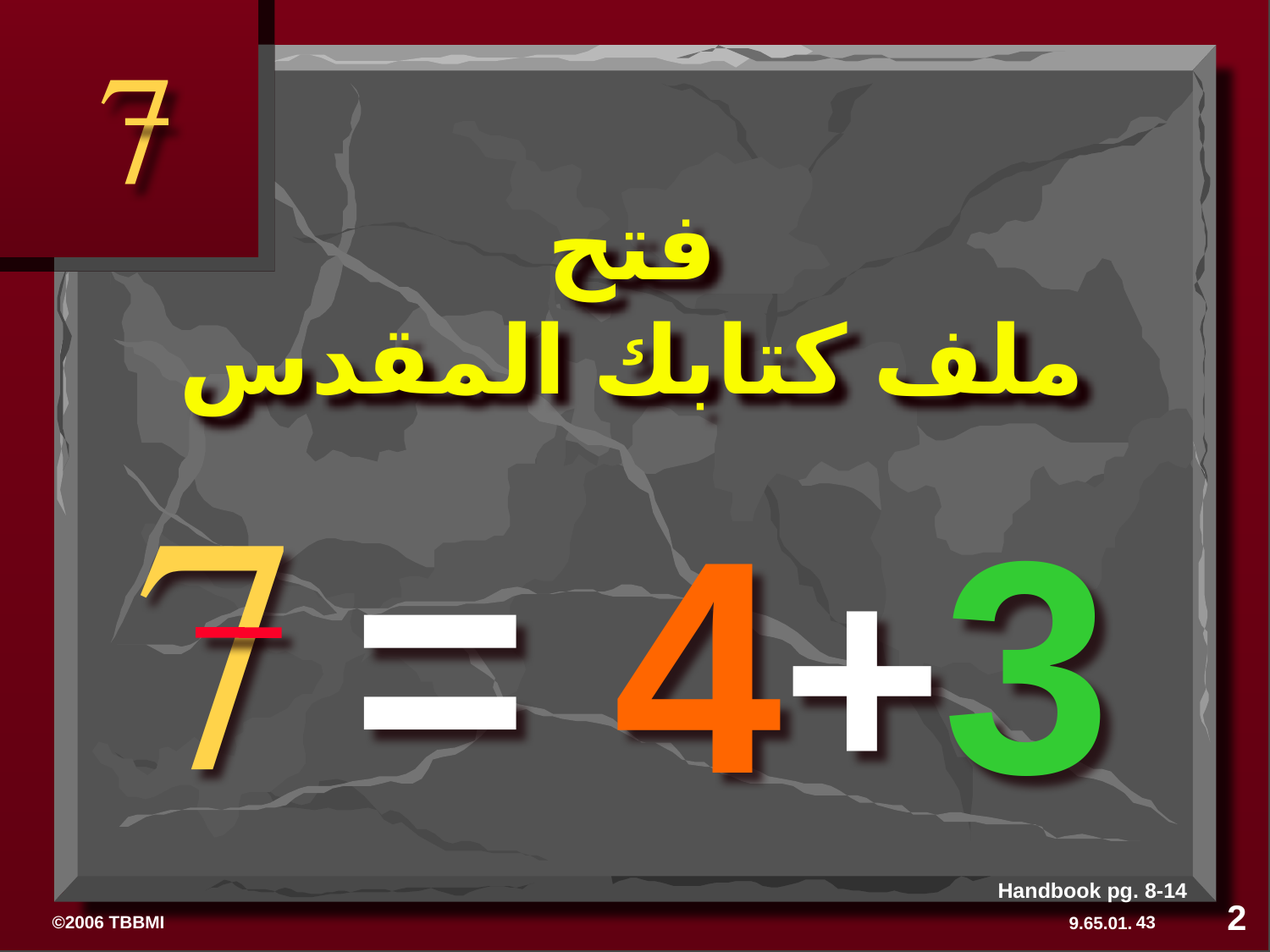

7

# فتح ملف كتابك المقدس
7
= 4+3

Handbook pg. 8-14
2

43